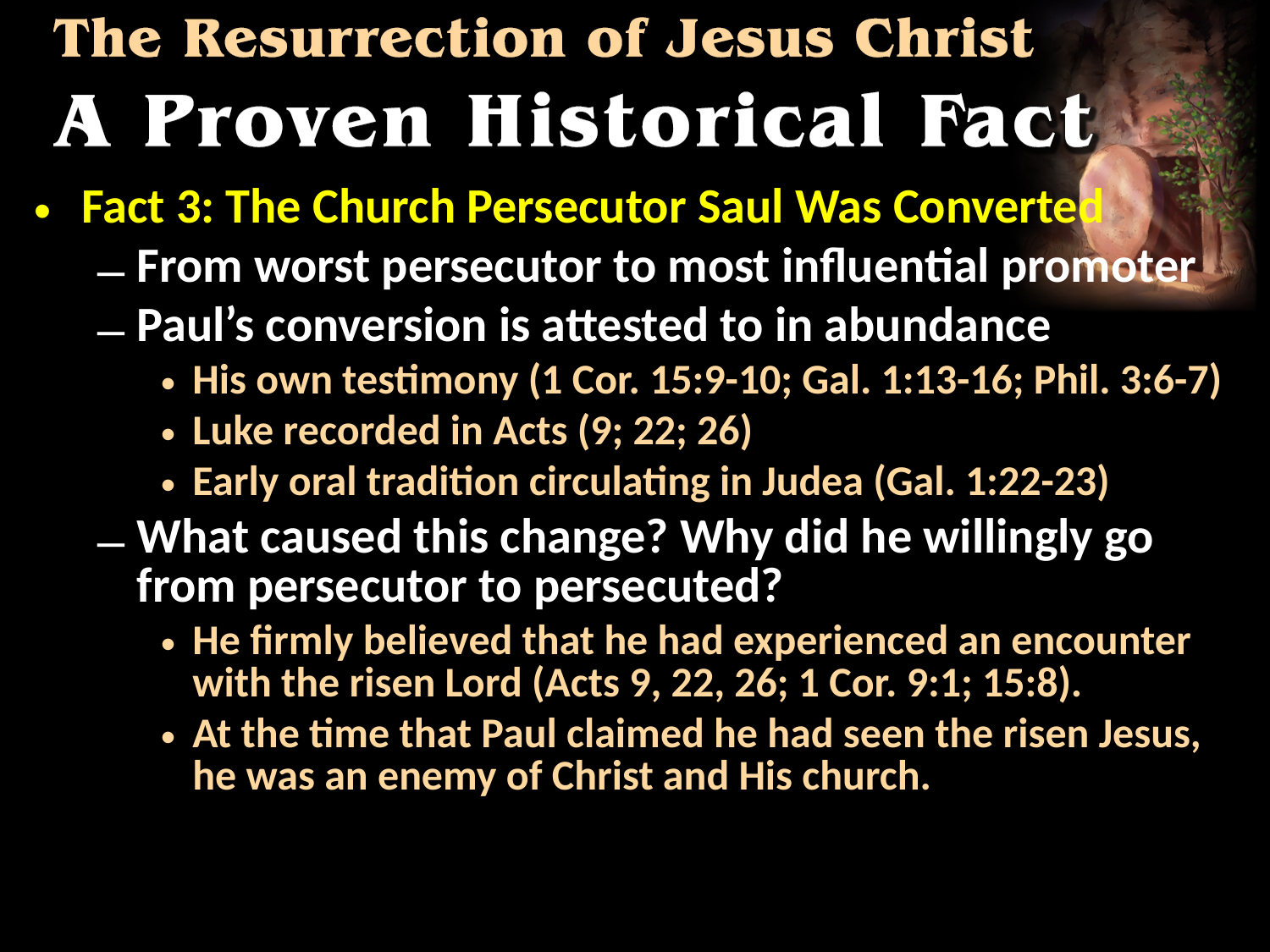

Fact 3: The Church Persecutor Saul Was Converted
From worst persecutor to most influential promoter
Paul’s conversion is attested to in abundance
His own testimony (1 Cor. 15:9-10; Gal. 1:13-16; Phil. 3:6-7)
Luke recorded in Acts (9; 22; 26)
Early oral tradition circulating in Judea (Gal. 1:22-23)
What caused this change? Why did he willingly go from persecutor to persecuted?
He firmly believed that he had experienced an encounter with the risen Lord (Acts 9, 22, 26; 1 Cor. 9:1; 15:8).
At the time that Paul claimed he had seen the risen Jesus, he was an enemy of Christ and His church.